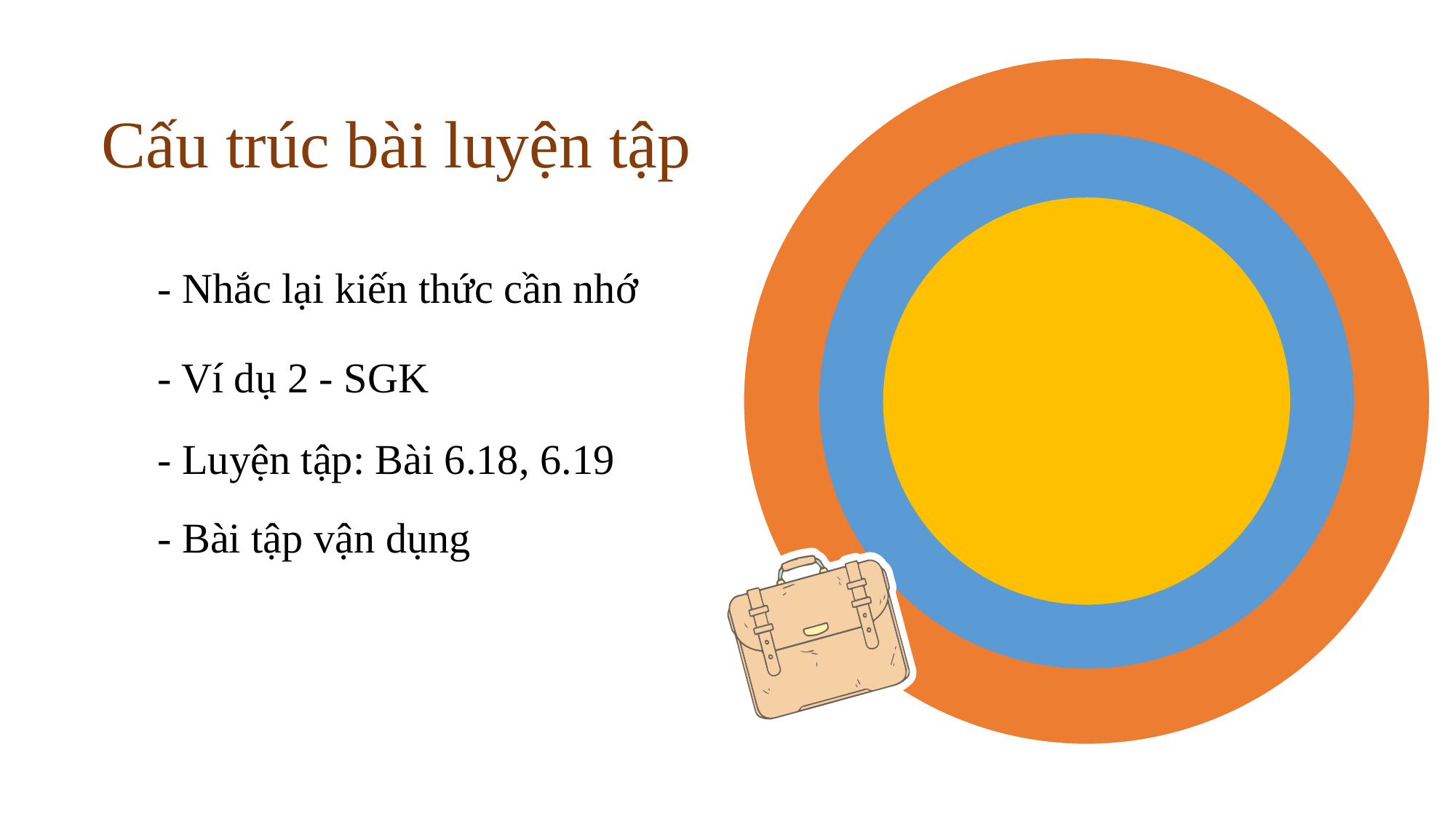

Cấu trúc bài luyện tập
- Nhắc lại kiến thức cần nhớ
- Ví dụ 2 - SGK
- Luyện tập: Bài 6.18, 6.19
- Bài tập vận dụng